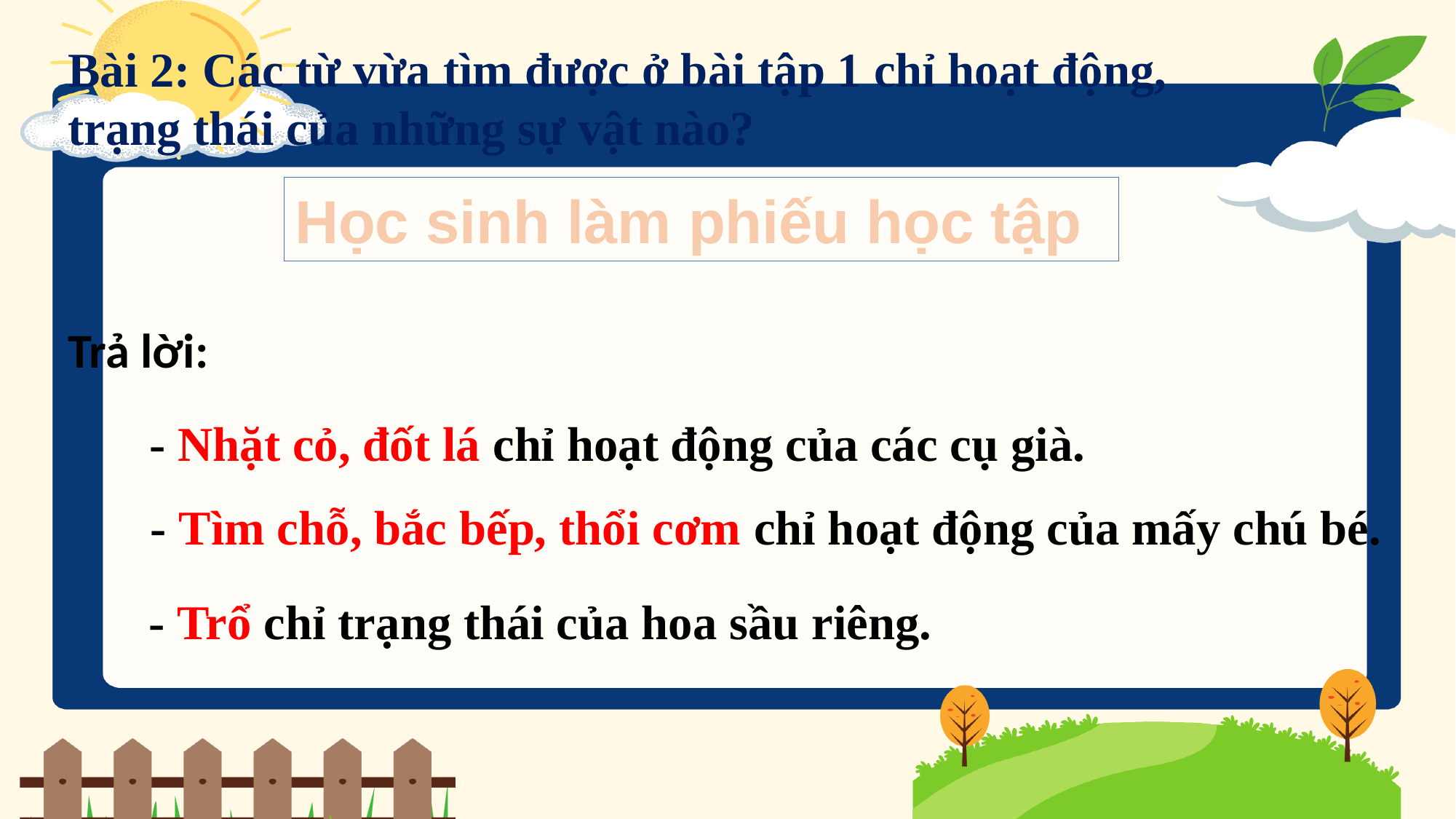

Bài 2: Các từ vừa tìm được ở bài tập 1 chỉ hoạt động, trạng thái của những sự vật nào?
Học sinh làm phiếu học tập
Trả lời:
- Nhặt cỏ, đốt lá chỉ hoạt động của các cụ già.
- Tìm chỗ, bắc bếp, thổi cơm chỉ hoạt động của mấy chú bé.
- Trổ chỉ trạng thái của hoa sầu riêng.